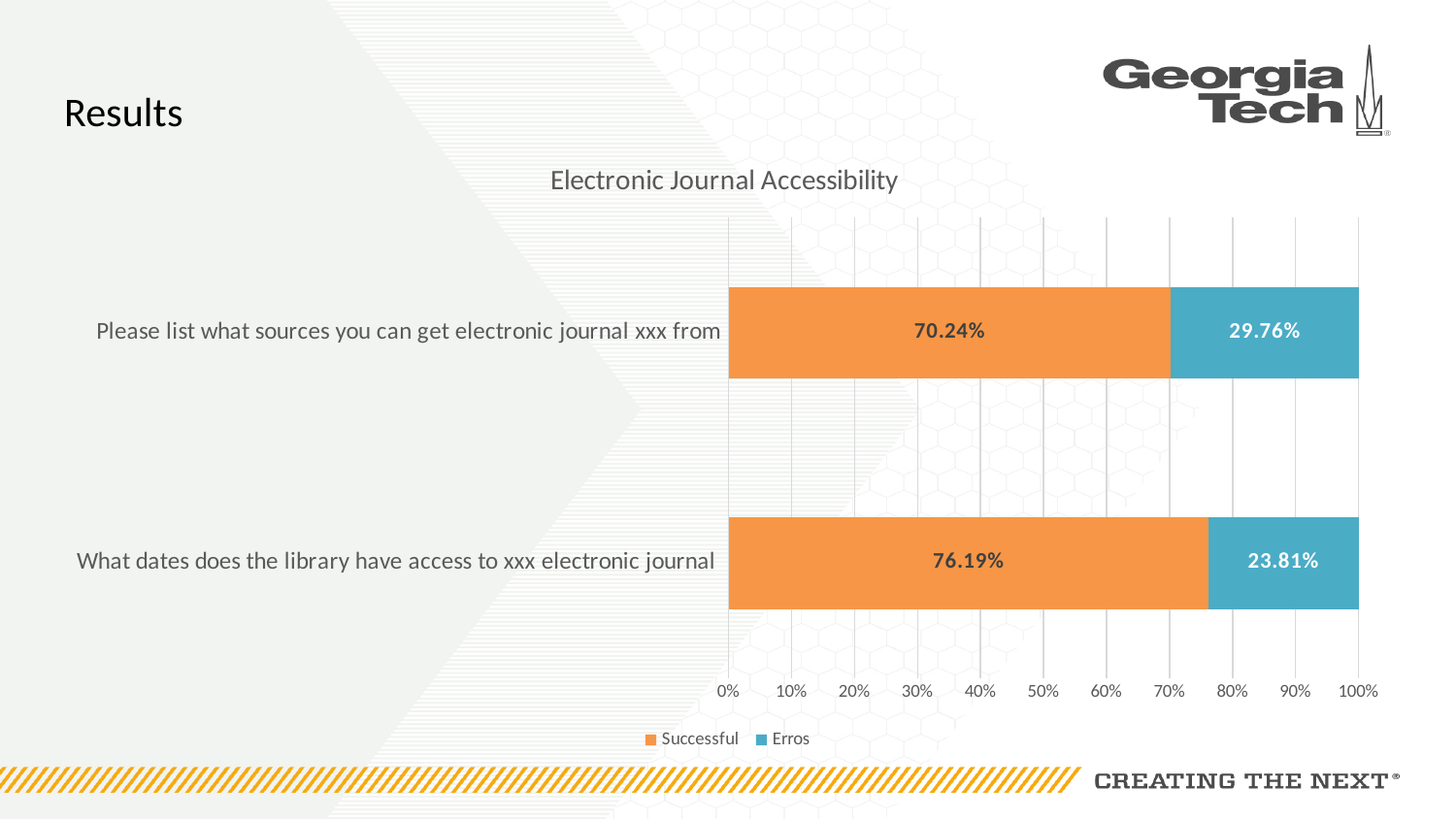

# Results

### Chart: Electronic Journal Accessibility

| Category | Successful  | Erros |
|---|---|---|
| What dates does the library have access to xxx electronic journal  | 0.7619047619047619 | 0.23809523809523808 |
| Please list what sources you can get electronic journal xxx from | 0.7023809523809523 | 0.2976190476190476 |